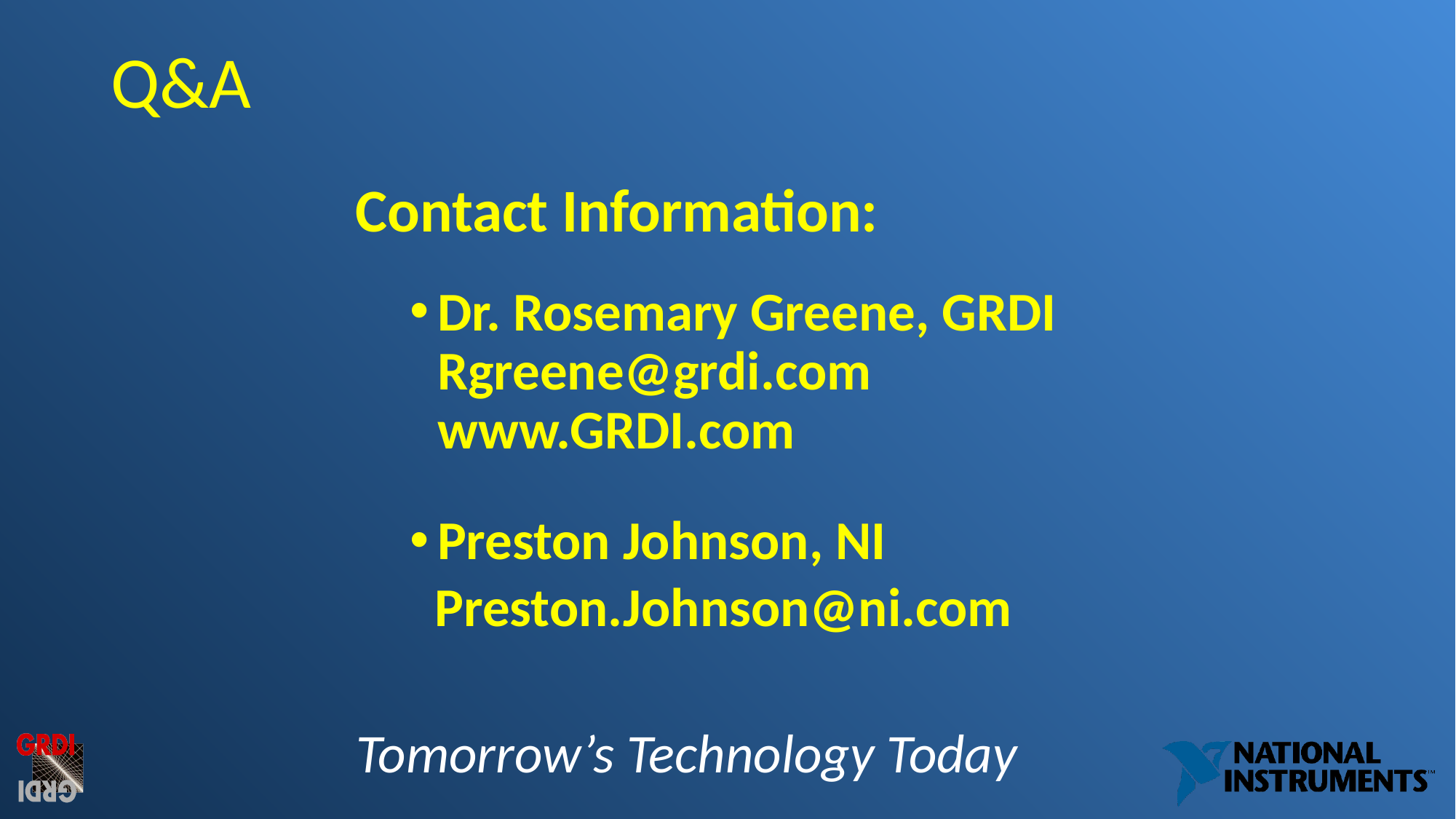

# Q&A
Contact Information:

Dr. Rosemary Greene, GRDI Rgreene@grdi.com www.GRDI.com

Preston Johnson, NI
  Preston.Johnson@ni.com
Tomorrow’s Technology Today